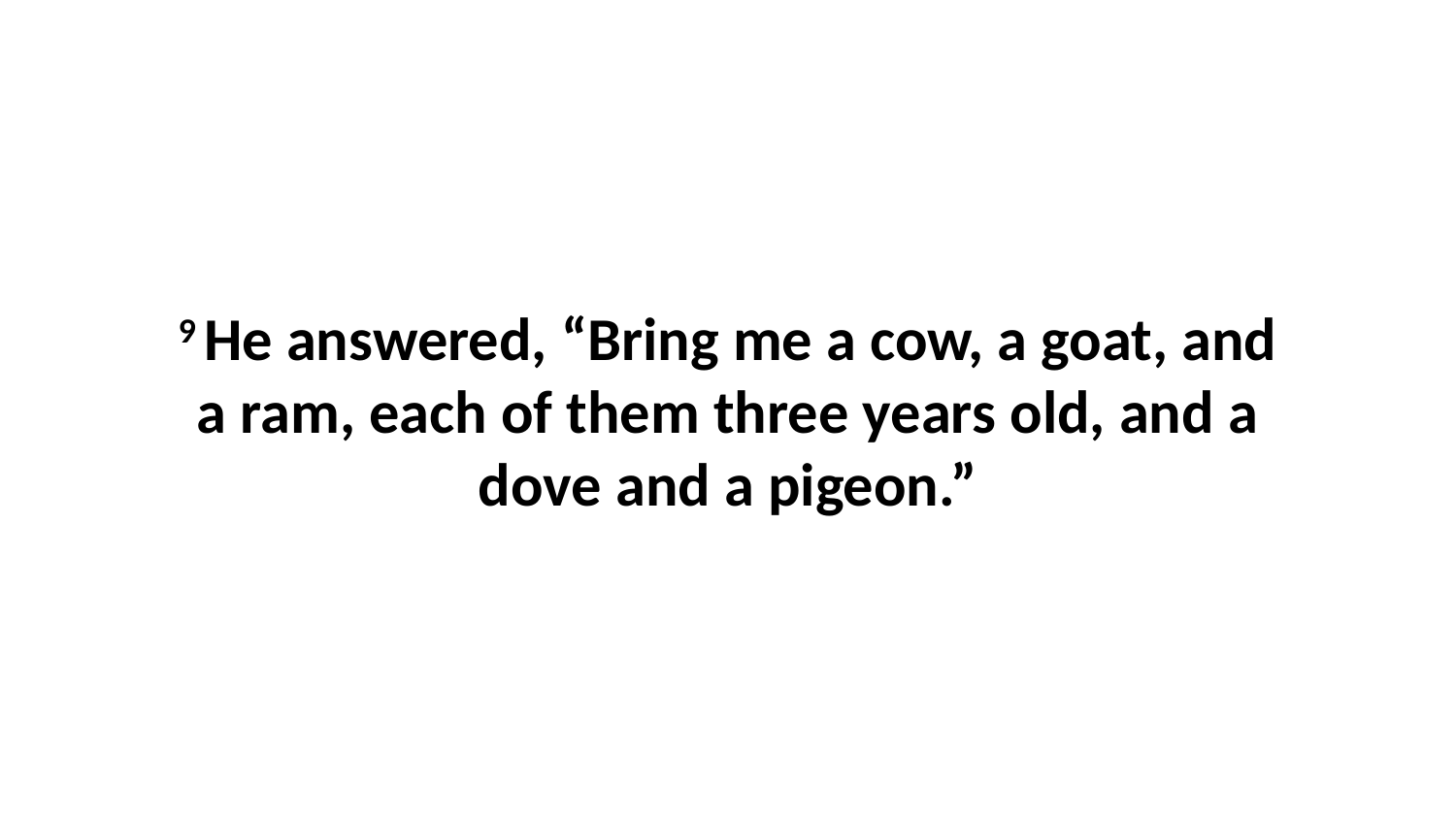

9 He answered, “Bring me a cow, a goat, and a ram, each of them three years old, and a dove and a pigeon.”